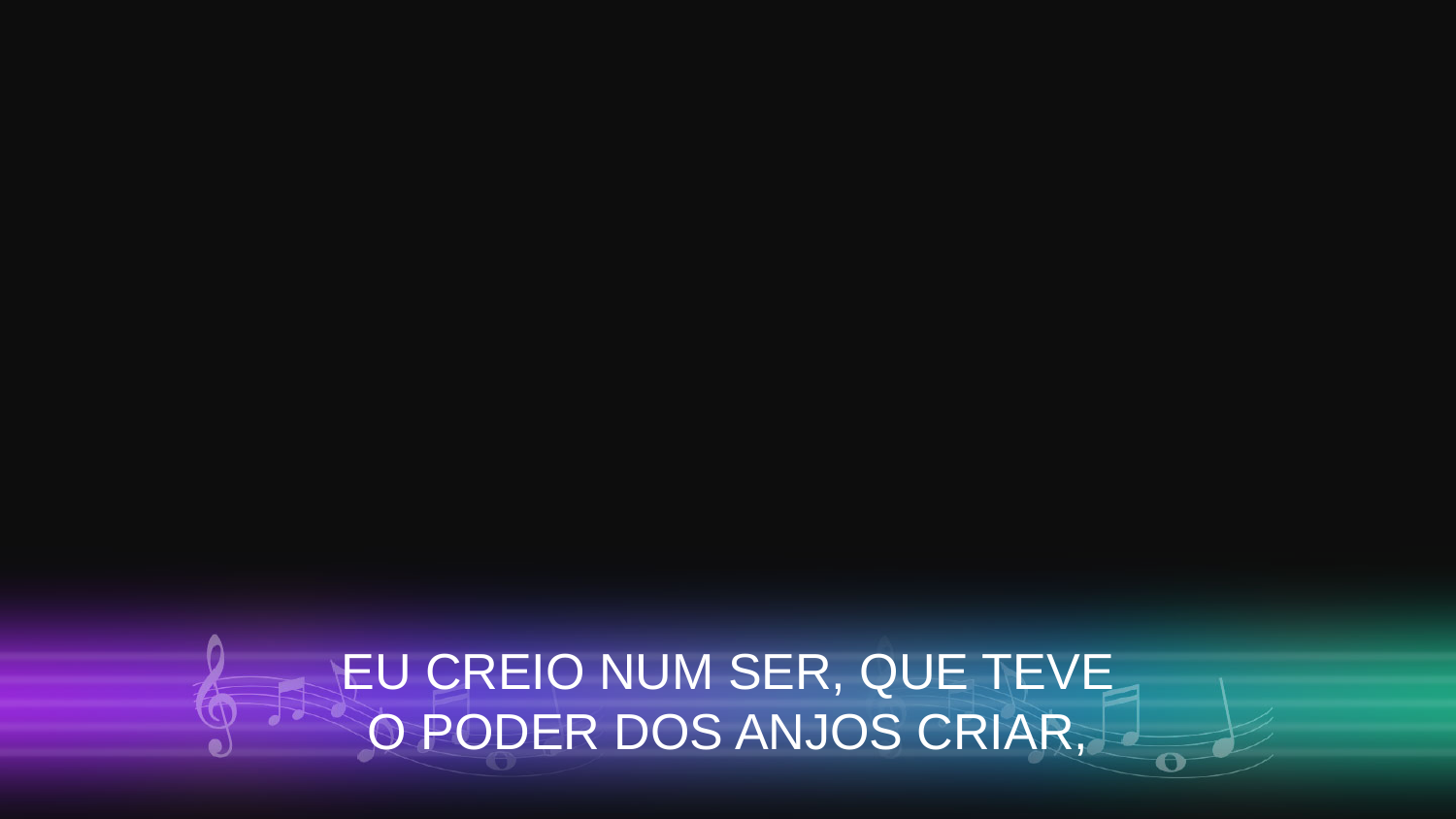

EU CREIO NUM SER, QUE TEVE
O PODER DOS ANJOS CRIAR,